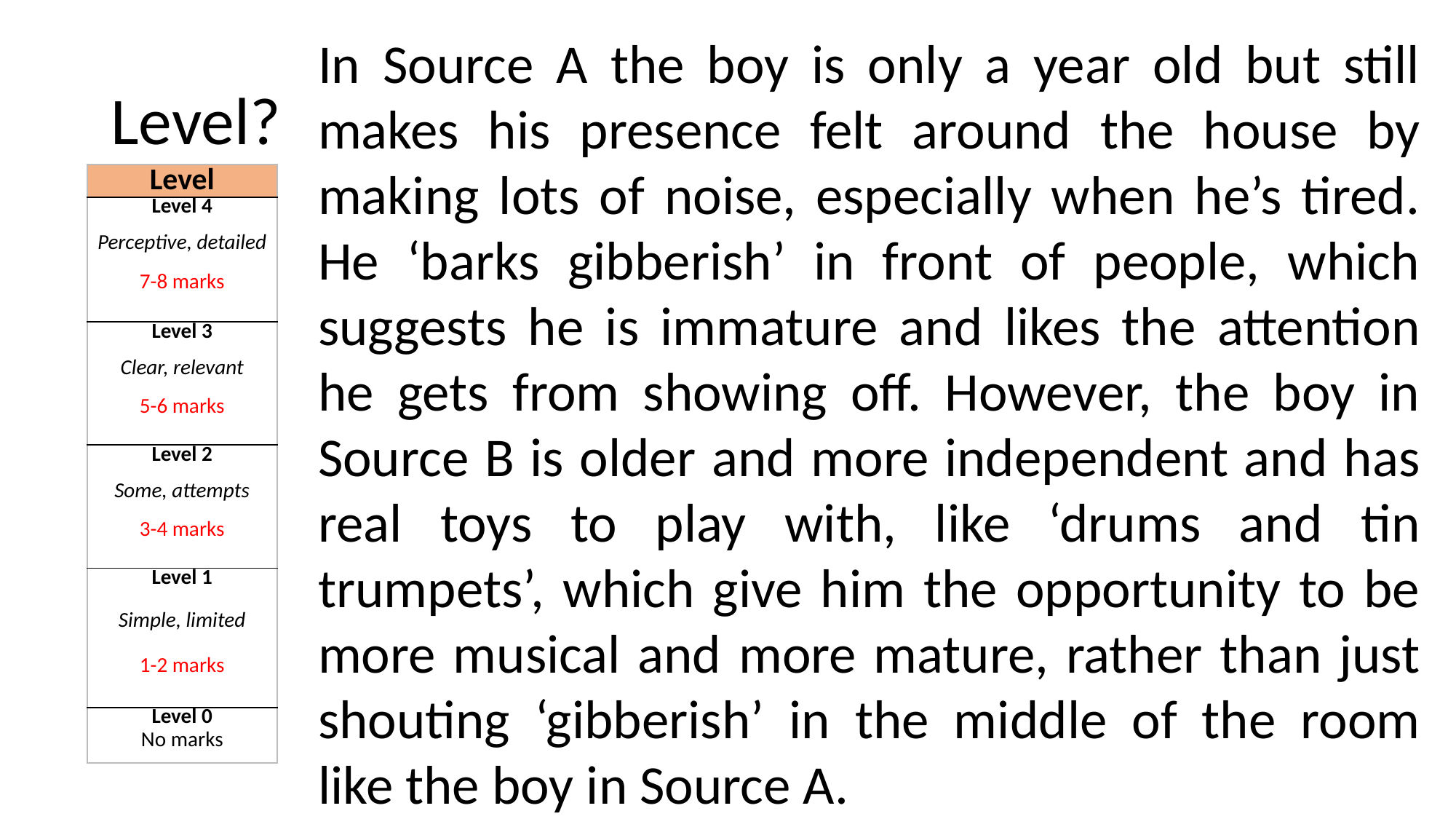

In Source A the boy is only a year old but still makes his presence felt around the house by making lots of noise, especially when he’s tired. He ‘barks gibberish’ in front of people, which suggests he is immature and likes the attention he gets from showing off. However, the boy in Source B is older and more independent and has real toys to play with, like ‘drums and tin trumpets’, which give him the opportunity to be more musical and more mature, rather than just shouting ‘gibberish’ in the middle of the room like the boy in Source A.
# Level?
| Level |
| --- |
| Level 4   Perceptive, detailed   7-8 marks |
| Level 3   Clear, relevant   5-6 marks |
| Level 2   Some, attempts   3-4 marks |
| Level 1   Simple, limited   1-2 marks |
| Level 0 No marks |